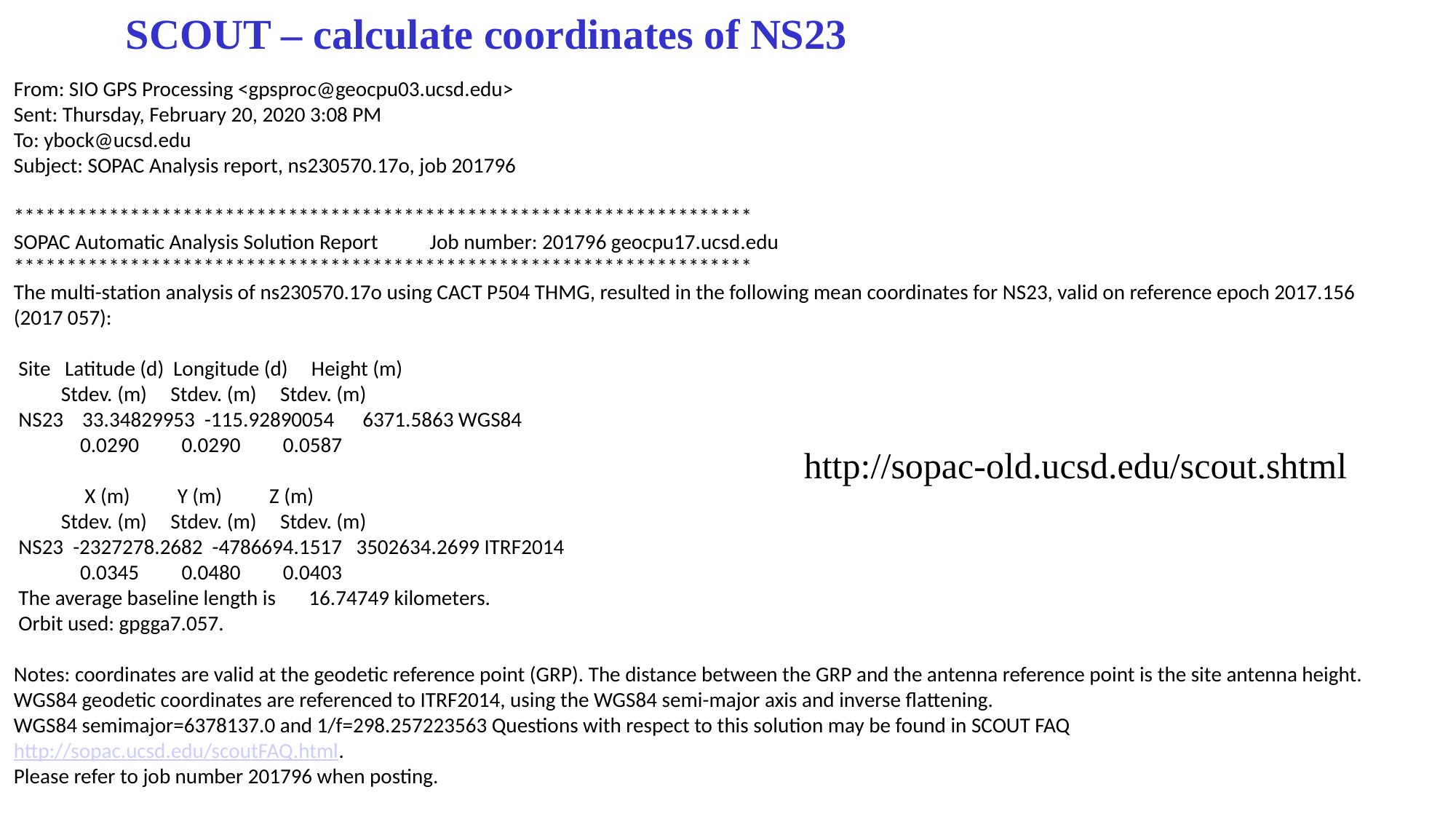

SCOUT – calculate coordinates of NS23
From: SIO GPS Processing <gpsproc@geocpu03.ucsd.edu>
Sent: Thursday, February 20, 2020 3:08 PM
To: ybock@ucsd.edu
Subject: SOPAC Analysis report, ns230570.17o, job 201796

**********************************************************************
SOPAC Automatic Analysis Solution Report           Job number: 201796 geocpu17.ucsd.edu
**********************************************************************
The multi-station analysis of ns230570.17o using CACT P504 THMG, resulted in the following mean coordinates for NS23, valid on reference epoch 2017.156 (2017 057):

 Site   Latitude (d)  Longitude (d)     Height (m)
          Stdev. (m)     Stdev. (m)     Stdev. (m)
 NS23    33.34829953  -115.92890054      6371.5863 WGS84
              0.0290         0.0290         0.0587

               X (m)          Y (m)          Z (m)
          Stdev. (m)     Stdev. (m)     Stdev. (m)
 NS23  -2327278.2682  -4786694.1517   3502634.2699 ITRF2014
              0.0345         0.0480         0.0403
 The average baseline length is       16.74749 kilometers.
 Orbit used: gpgga7.057.

Notes: coordinates are valid at the geodetic reference point (GRP). The distance between the GRP and the antenna reference point is the site antenna height.  WGS84 geodetic coordinates are referenced to ITRF2014, using the WGS84 semi-major axis and inverse flattening.
WGS84 semimajor=6378137.0 and 1/f=298.257223563 Questions with respect to this solution may be found in SCOUT FAQ http://sopac.ucsd.edu/scoutFAQ.html.
Please refer to job number 201796 when posting.
http://sopac-old.ucsd.edu/scout.shtml